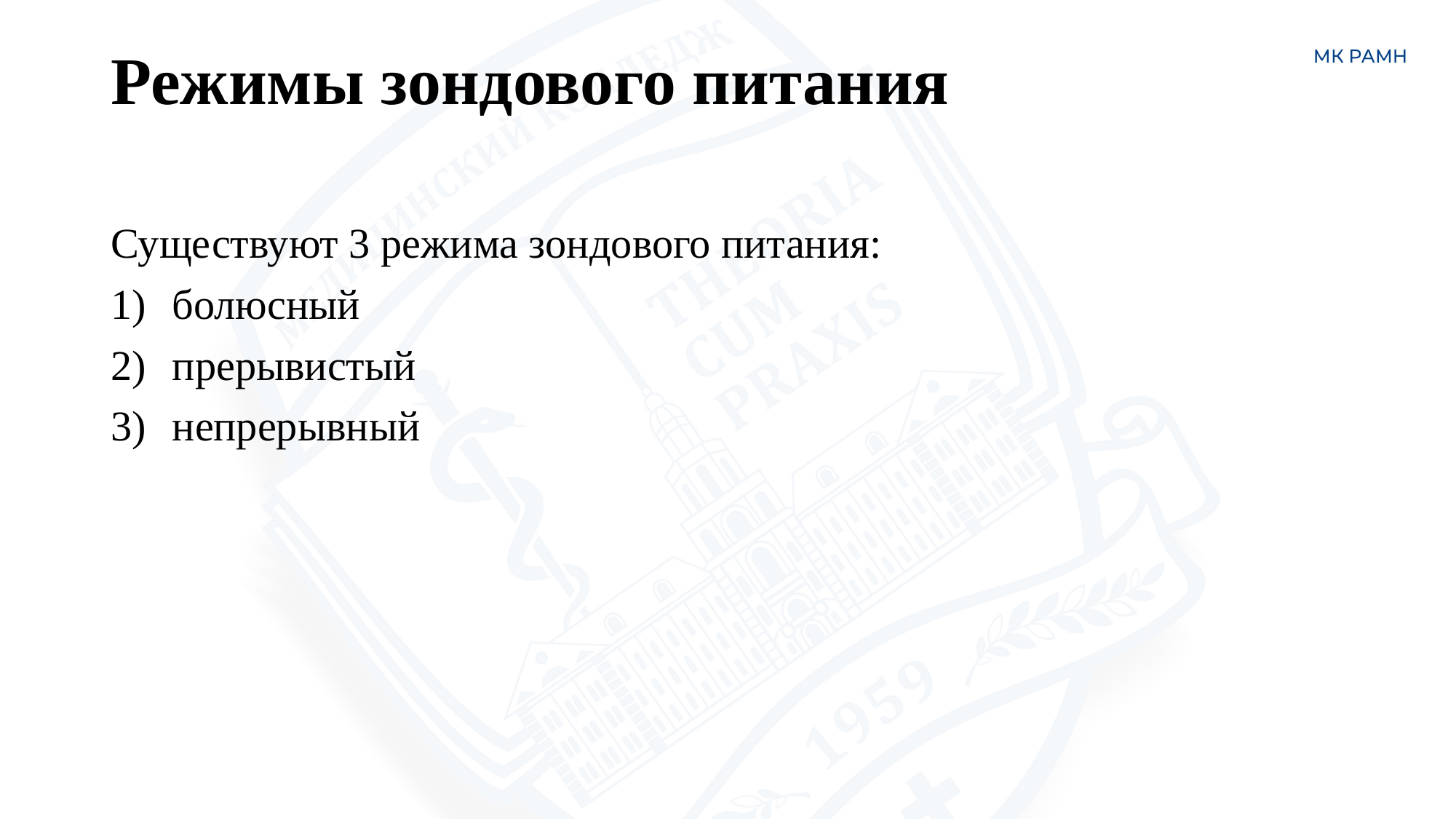

# Режимы зондового питания
Существуют 3 режима зондового питания:
болюсный
прерывистый
непрерывный